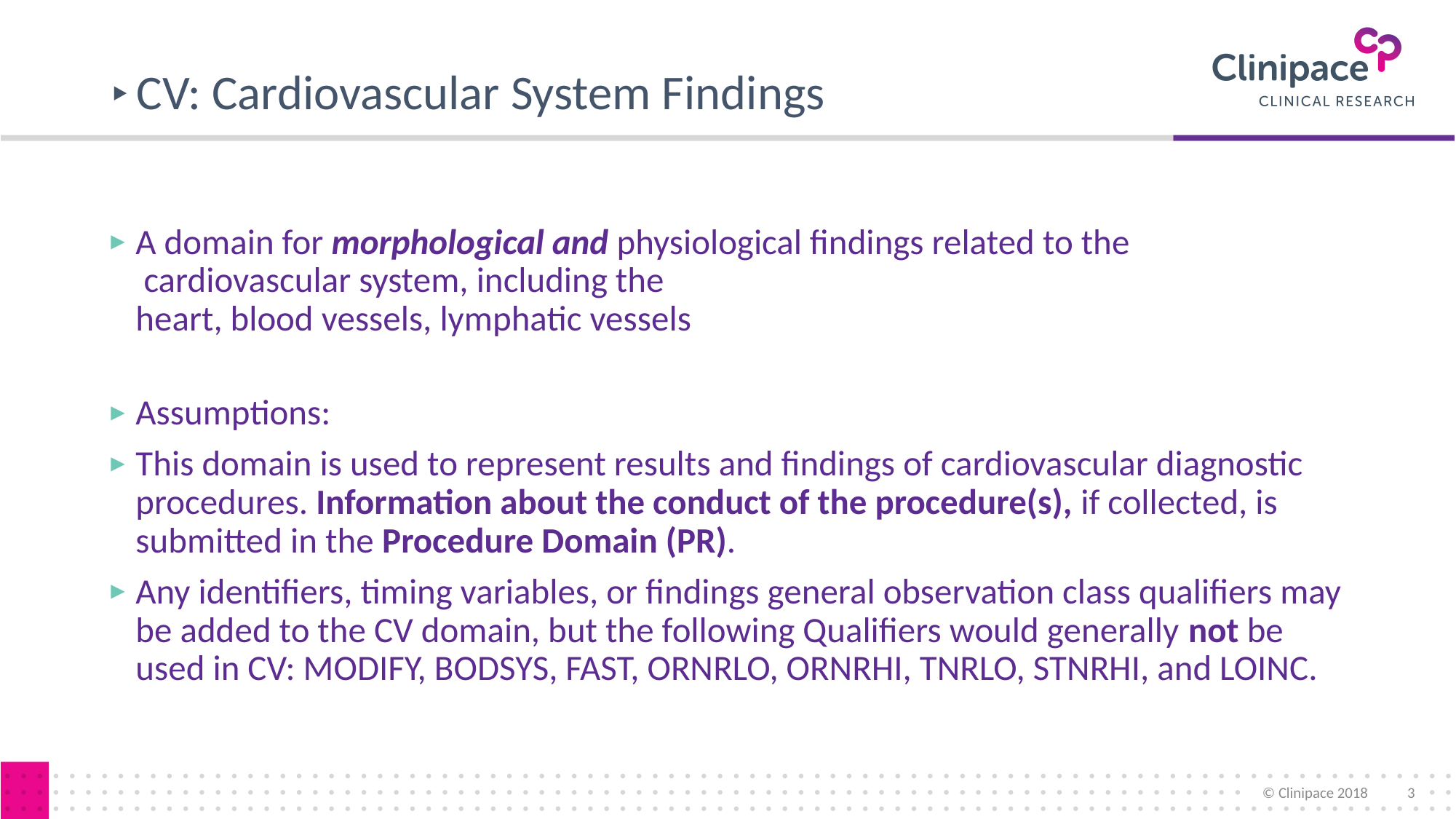

# CV: Cardiovascular System Findings
A domain for morphological and physiological findings related to the
 cardiovascular system, including the
heart, blood vessels, lymphatic vessels
Assumptions:
This domain is used to represent results and findings of cardiovascular diagnostic procedures. Information about the conduct of the procedure(s), if collected, is submitted in the Procedure Domain (PR).
Any identifiers, timing variables, or findings general observation class qualifiers may be added to the CV domain, but the following Qualifiers would generally not be used in CV: MODIFY, BODSYS, FAST, ORNRLO, ORNRHI, TNRLO, STNRHI, and LOINC.
© Clinipace 2018
3